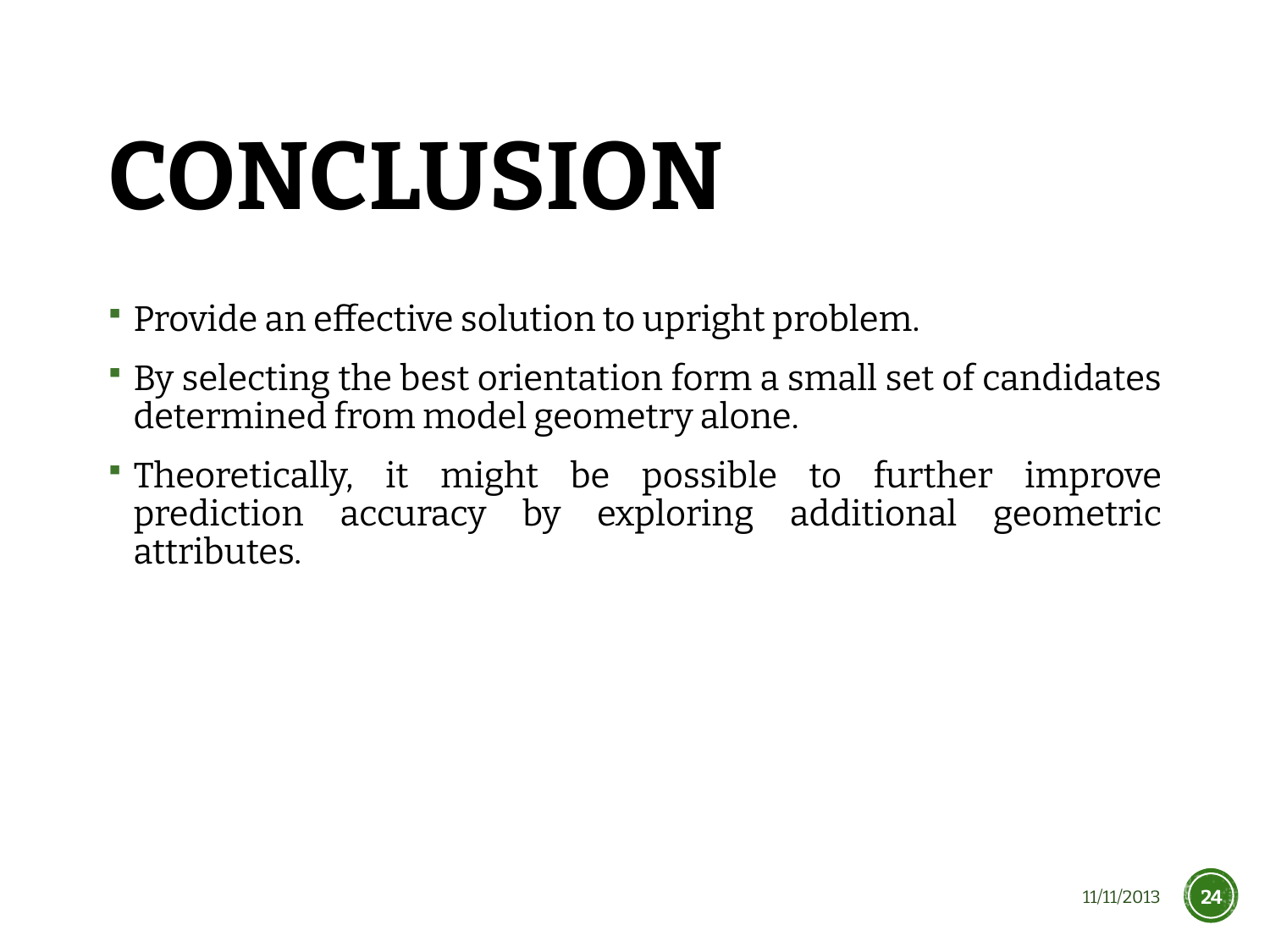

# Conclusion
Provide an effective solution to upright problem.
By selecting the best orientation form a small set of candidates determined from model geometry alone.
Theoretically, it might be possible to further improve prediction accuracy by exploring additional geometric attributes.

11/11/2013
24